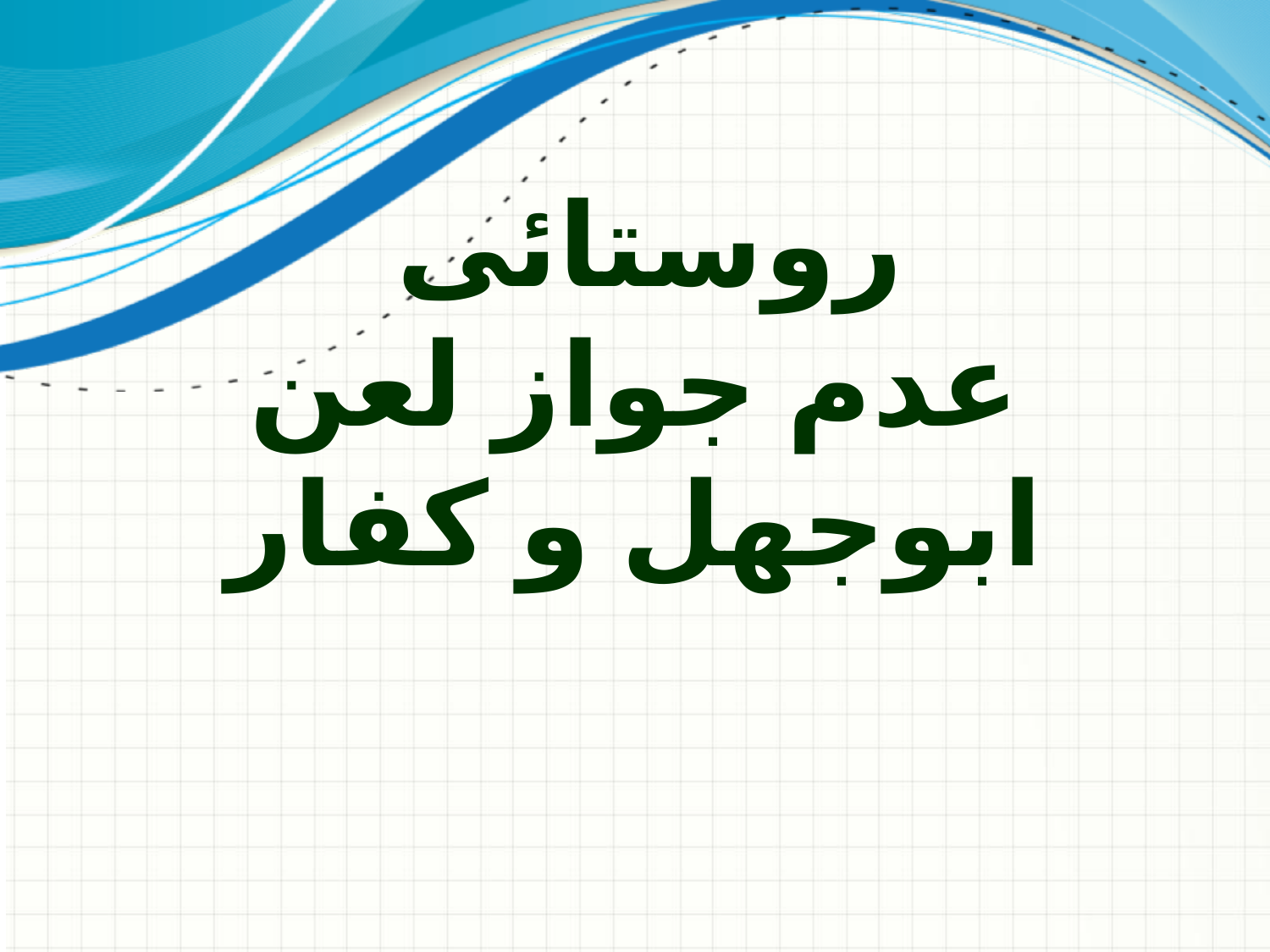

# روستائی عدم جواز لعن ابوجهل و کفار